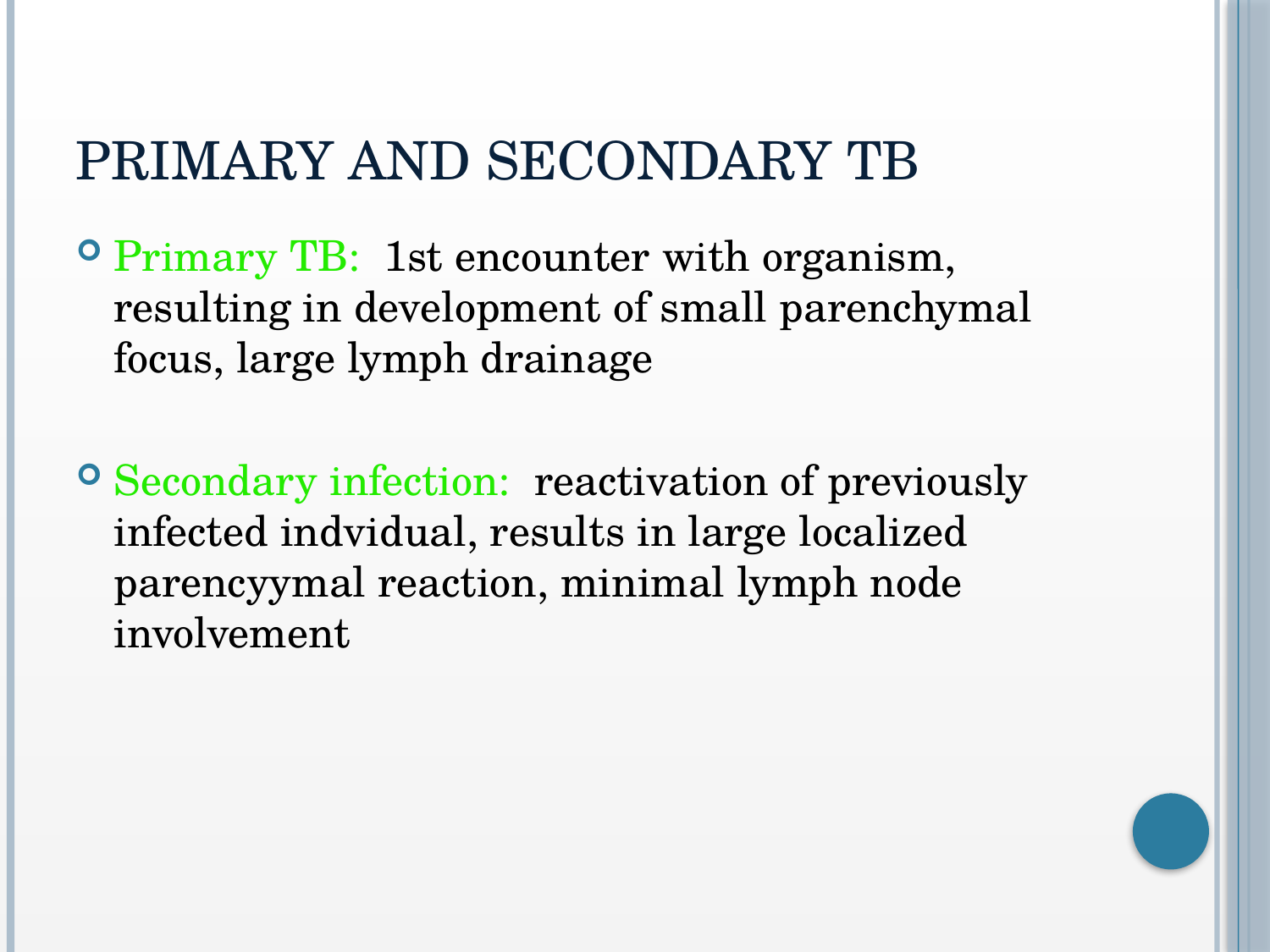

# Primary and secondary tb
Primary TB:  1st encounter with organism, resulting in development of small parenchymal focus, large lymph drainage

Secondary infection:  reactivation of previously infected indvidual, results in large localized parencyymal reaction, minimal lymph node involvement